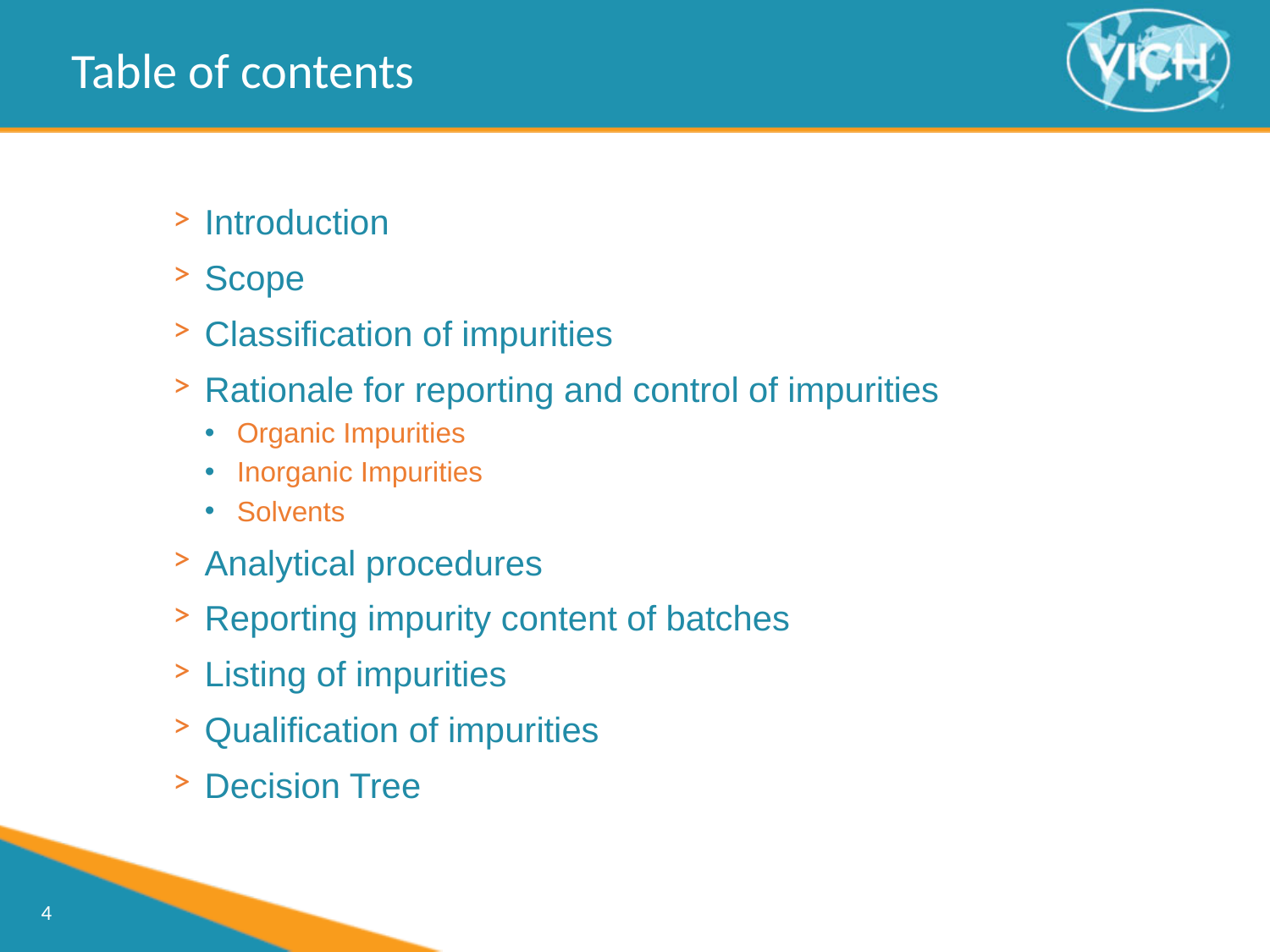

Table of contents
Introduction
Scope
Classification of impurities
Rationale for reporting and control of impurities
Organic Impurities
Inorganic Impurities
Solvents
Analytical procedures
Reporting impurity content of batches
Listing of impurities
Qualification of impurities
Decision Tree